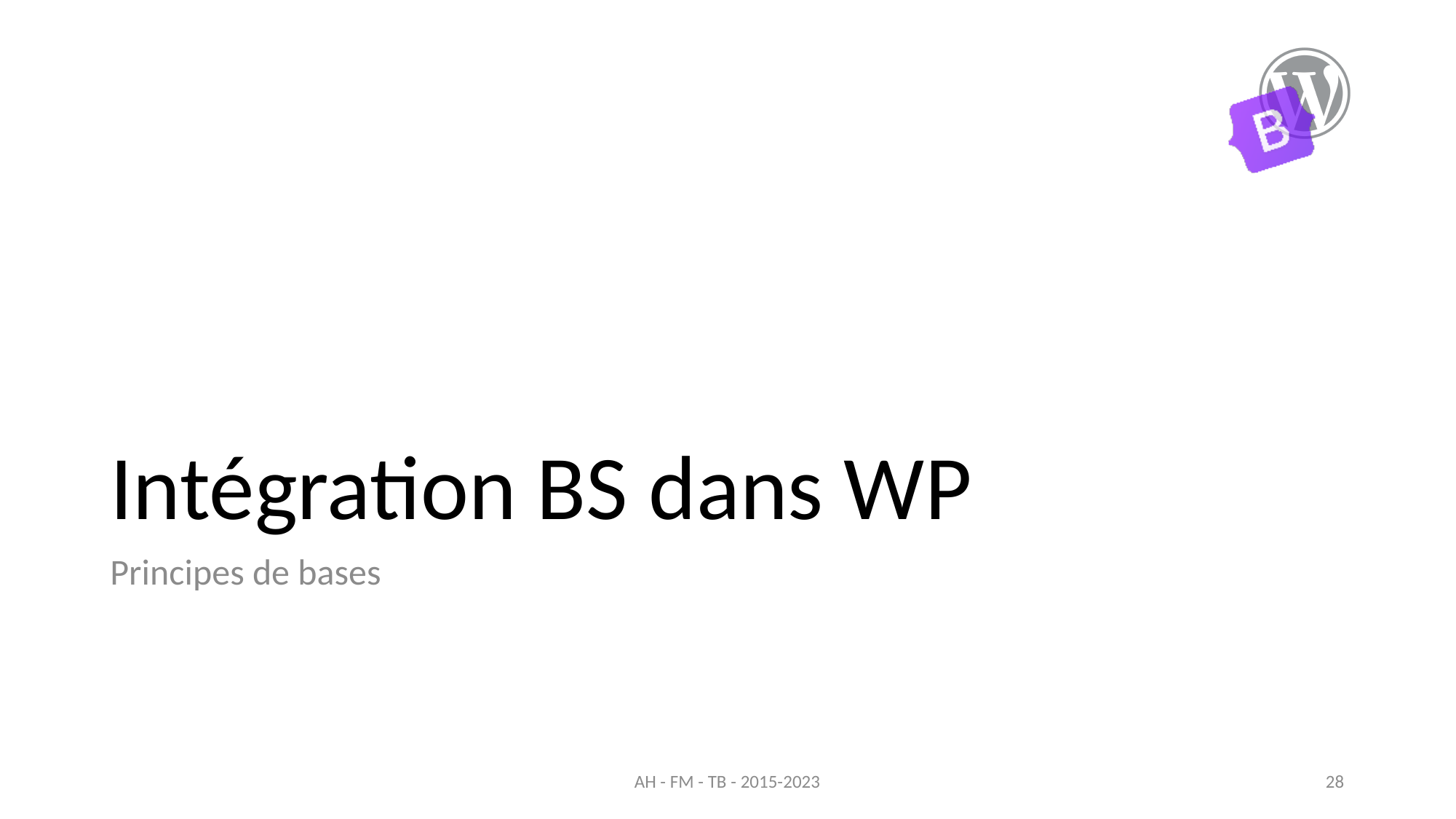

# Intégration BS dans WP
Principes de bases
AH - FM - TB - 2015-2023
28